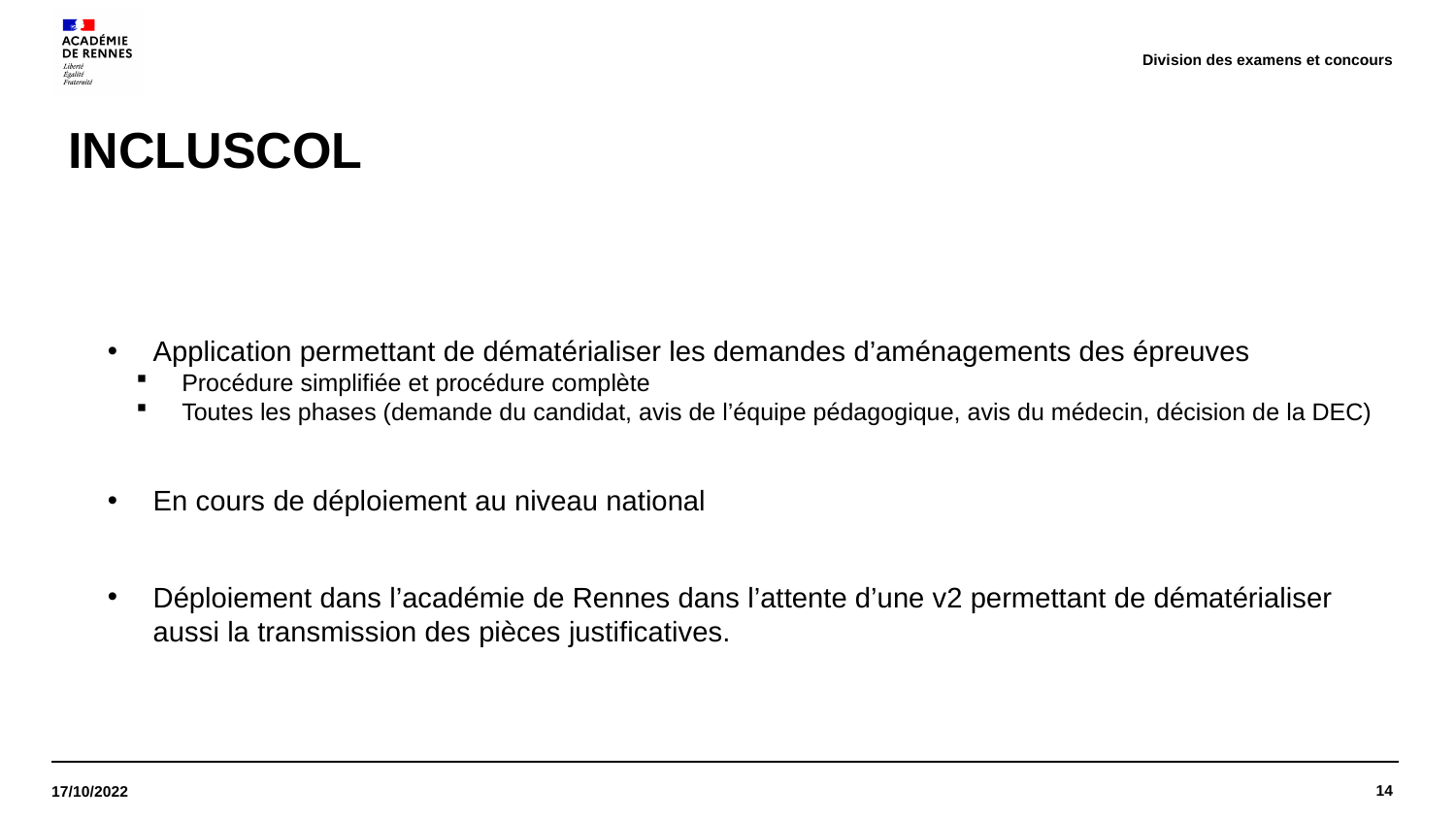

Division des examens et concours
# INCLUSCOL

Application permettant de dématérialiser les demandes d’aménagements des épreuves
Procédure simplifiée et procédure complète
Toutes les phases (demande du candidat, avis de l’équipe pédagogique, avis du médecin, décision de la DEC)

En cours de déploiement au niveau national

Déploiement dans l’académie de Rennes dans l’attente d’une v2 permettant de dématérialiser aussi la transmission des pièces justificatives.
14
17/10/2022